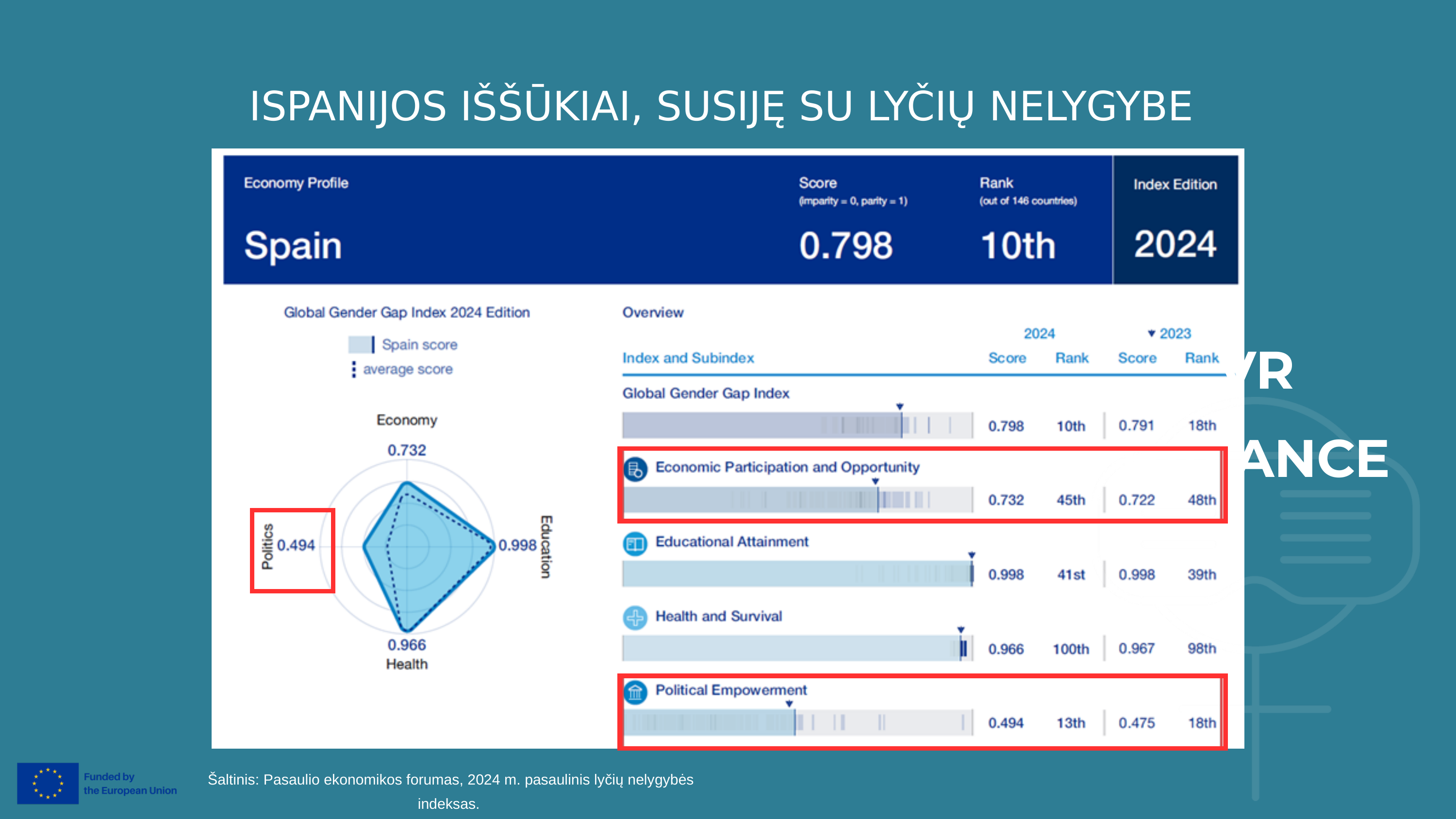

ISPANIJOS IŠŠŪKIAI, SUSIJĘ SU LYČIŲ NELYGYBE

VR BALANCE

Šaltinis: Pasaulio ekonomikos forumas, 2024 m. pasaulinis lyčių nelygybės indeksas.